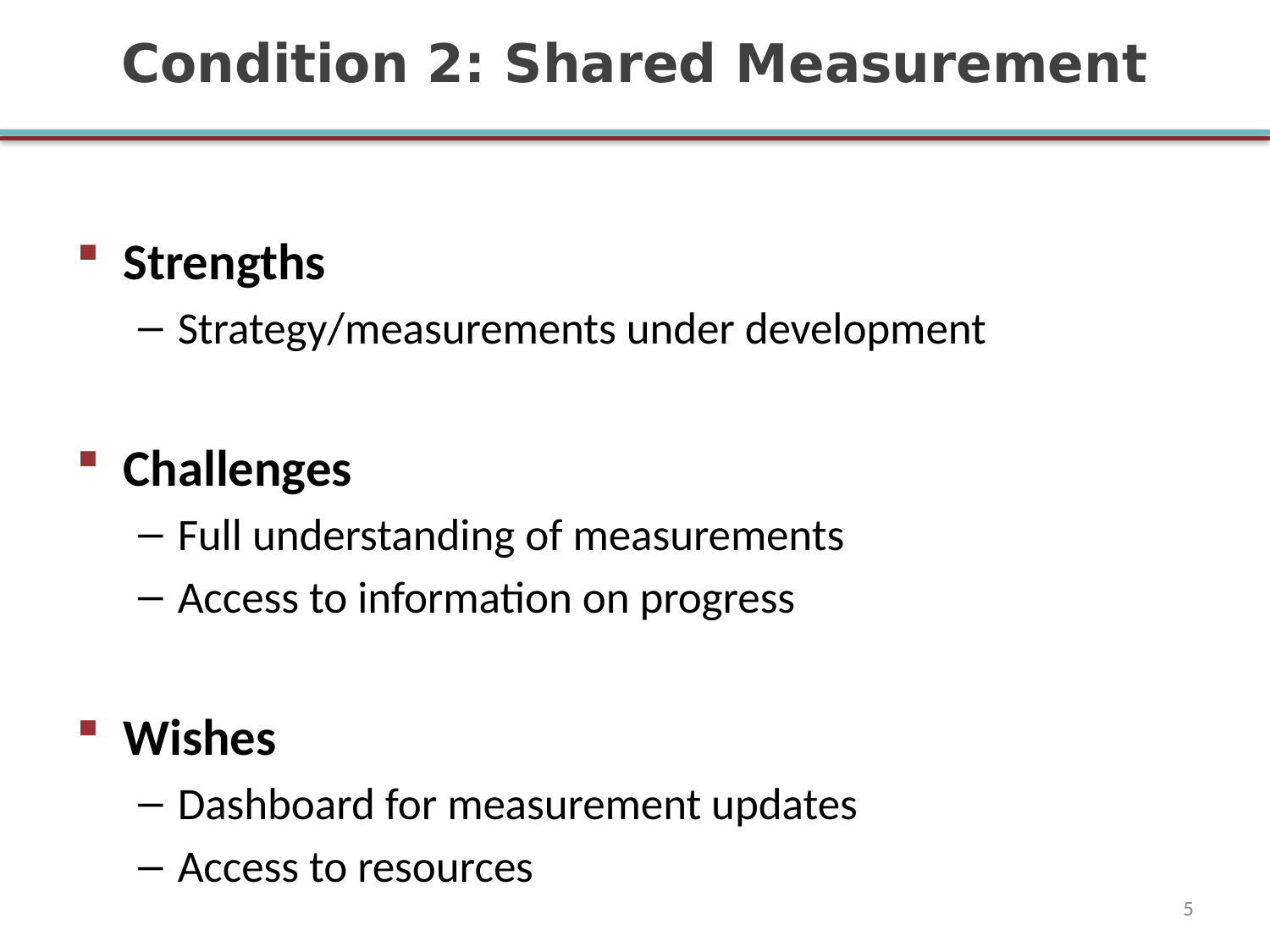

# Condition 2: Shared Measurement
Strengths
Strategy/measurements under development

Challenges
Full understanding of measurements
Access to information on progress

Wishes
Dashboard for measurement updates
Access to resources

5